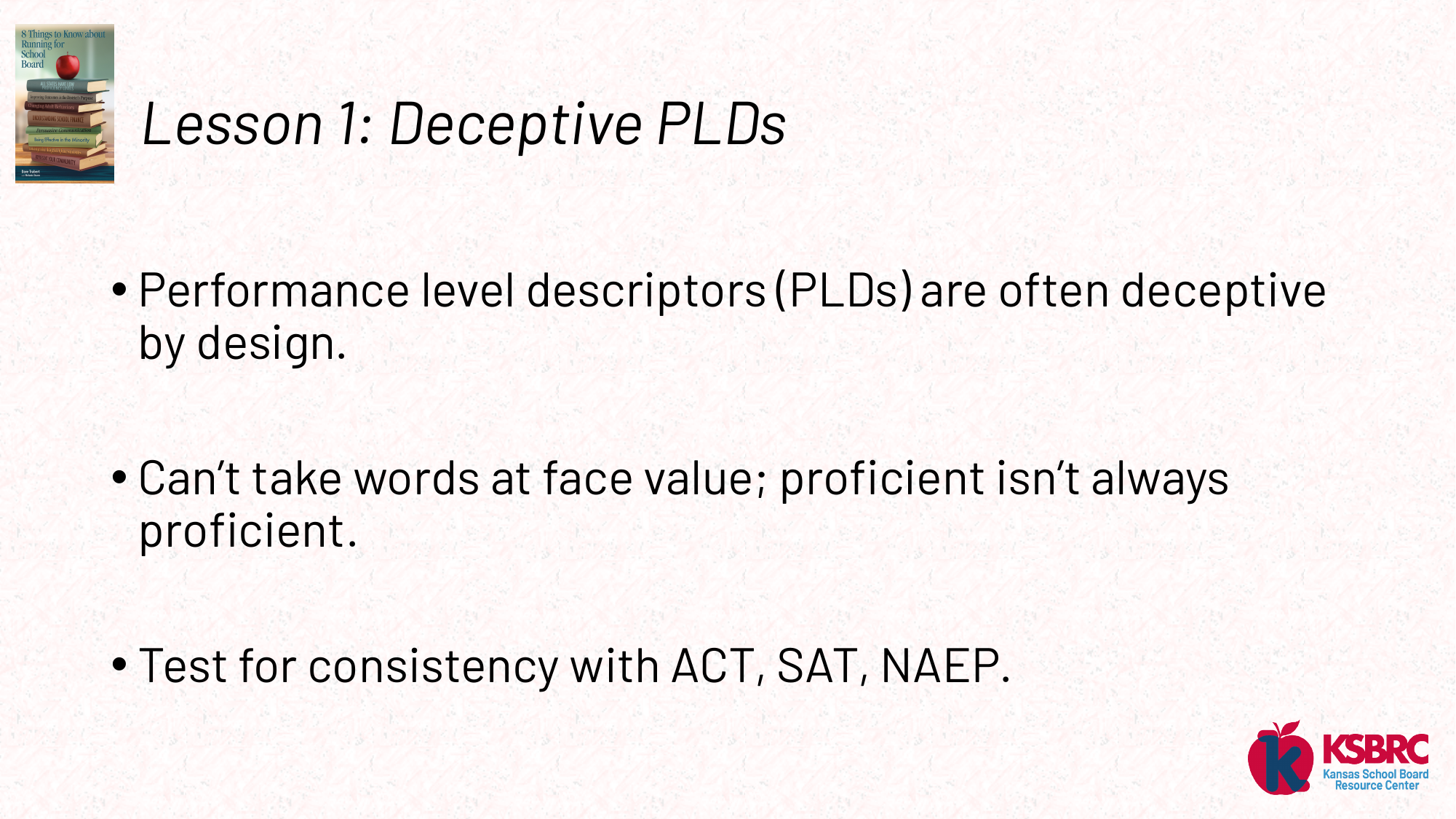

# Lesson 1: Deceptive PLDs
Performance level descriptors (PLDs) are often deceptive by design.

Can’t take words at face value; proficient isn’t always proficient.

Test for consistency with ACT, SAT, NAEP.